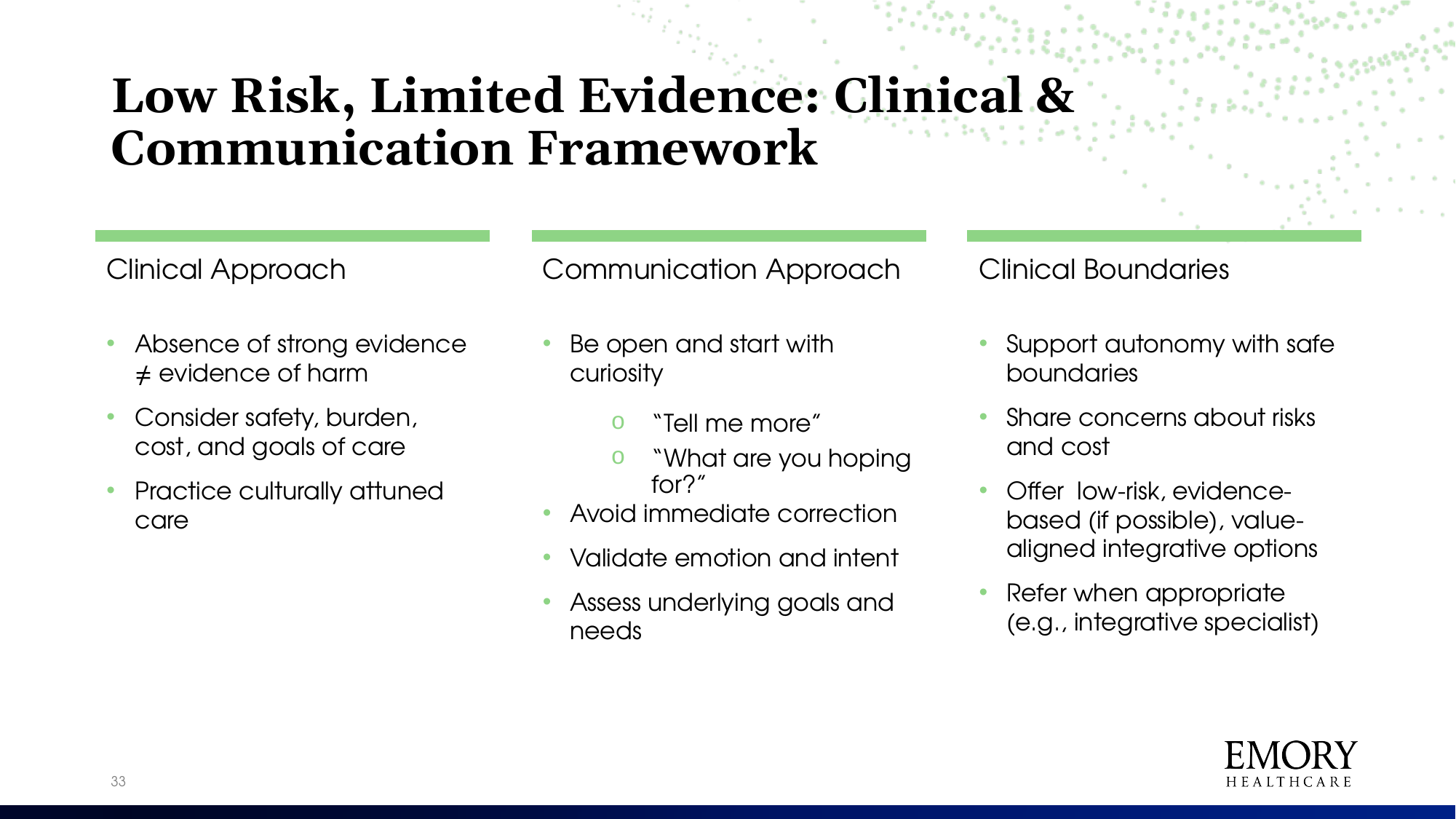

# Low Risk, Limited Evidence: Clinical & Communication Framework
Clinical Approach
Communication Approach
Clinical Boundaries
Absence of strong evidence ≠ evidence of harm
Consider safety, burden, cost, and goals of care
Practice culturally attuned care

Be open and start with curiosity
“Tell me more”
“What are you hoping for?”
Avoid immediate correction
Validate emotion and intent
Assess underlying goals and needs
Support autonomy with safe boundaries
Share concerns about risks and cost
Offer  low-risk, evidence-based (if possible), value-aligned integrative options
Refer when appropriate (e.g., integrative specialist)